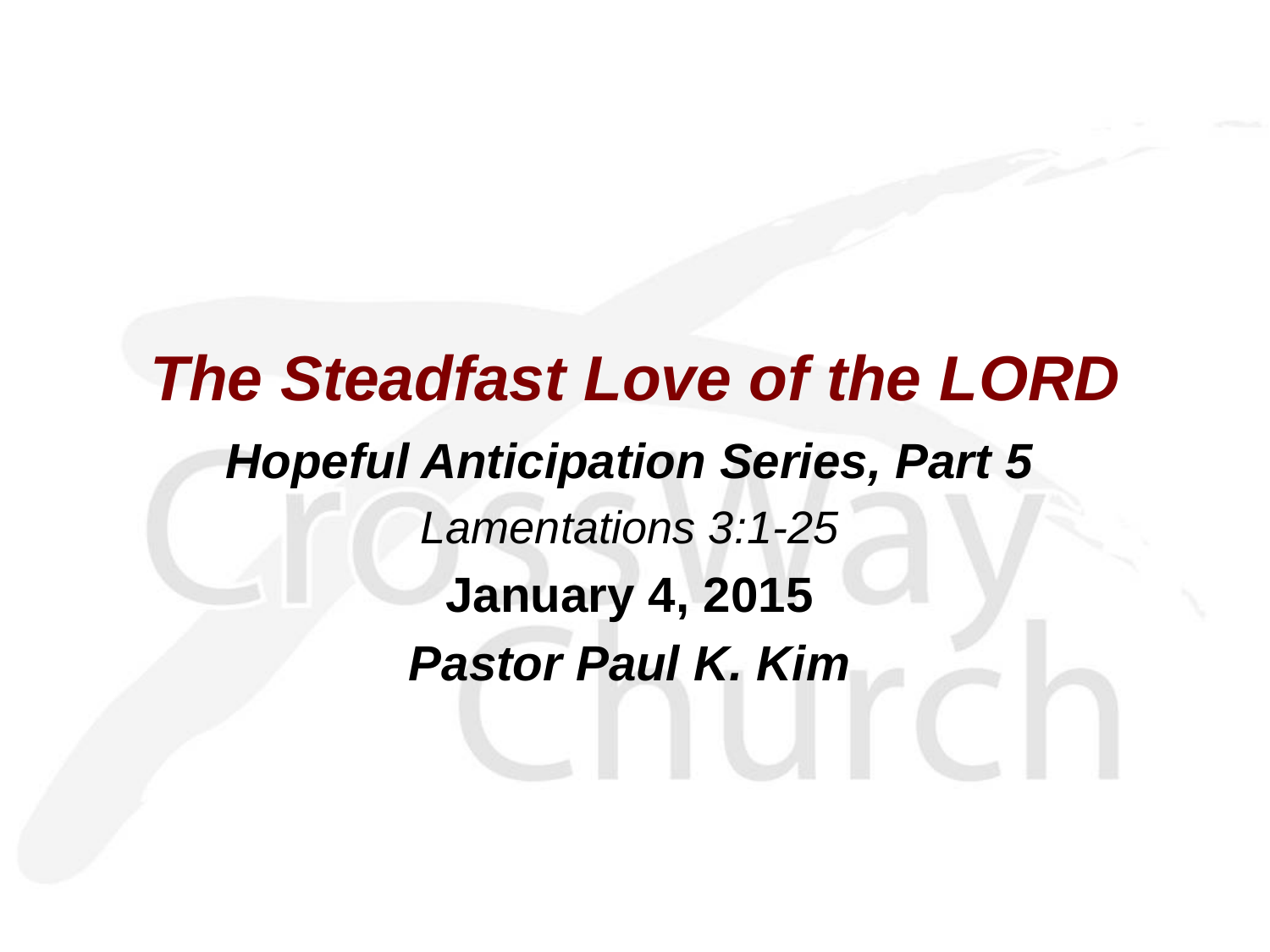

The Steadfast Love of the Lord
Hopeful Anticipation Series, Part 5
Lamentations 3:1-25
January 4, 2015
Pastor Paul K. Kim